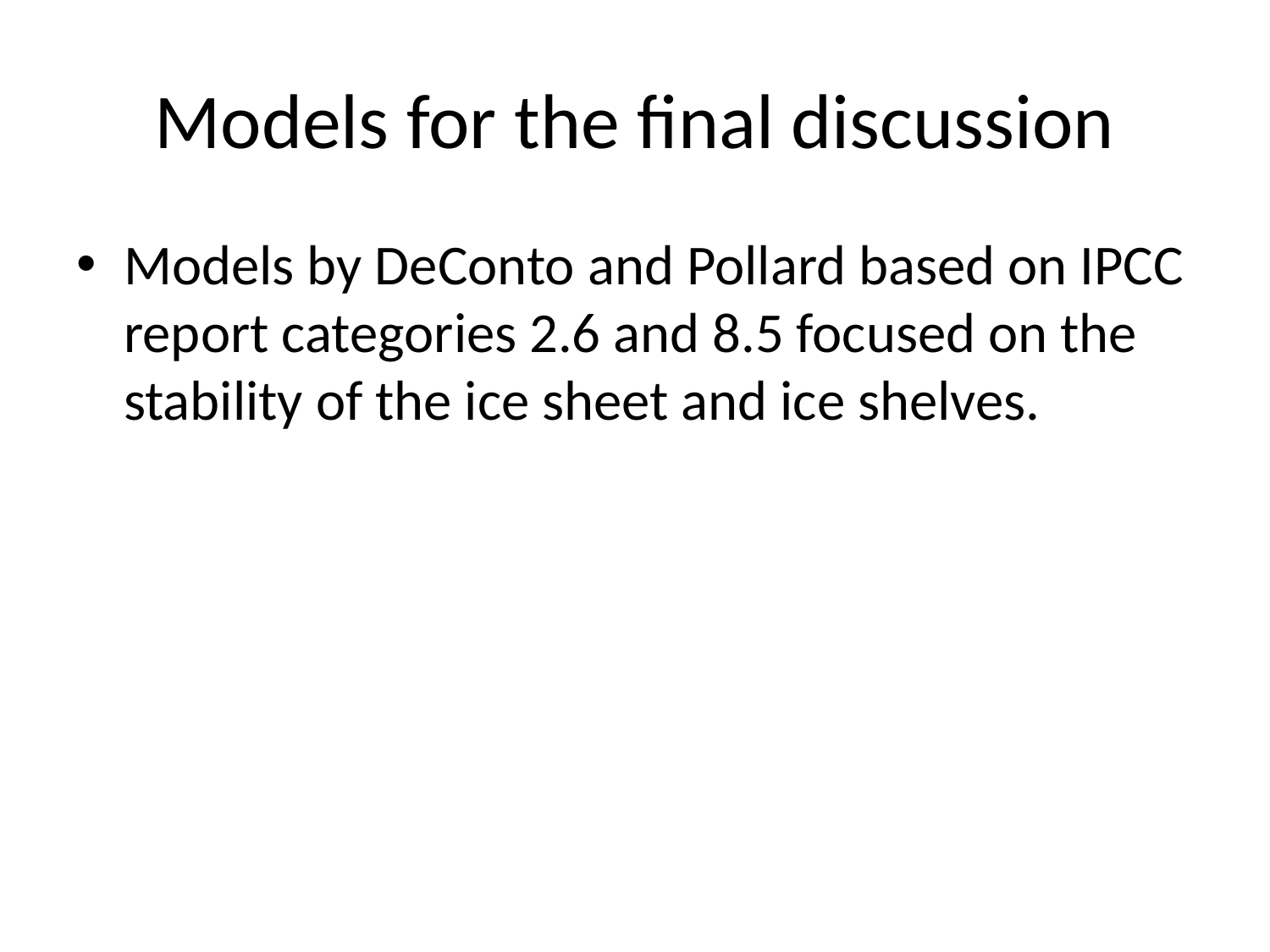

# Models for the final discussion
Models by DeConto and Pollard based on IPCC report categories 2.6 and 8.5 focused on the stability of the ice sheet and ice shelves.